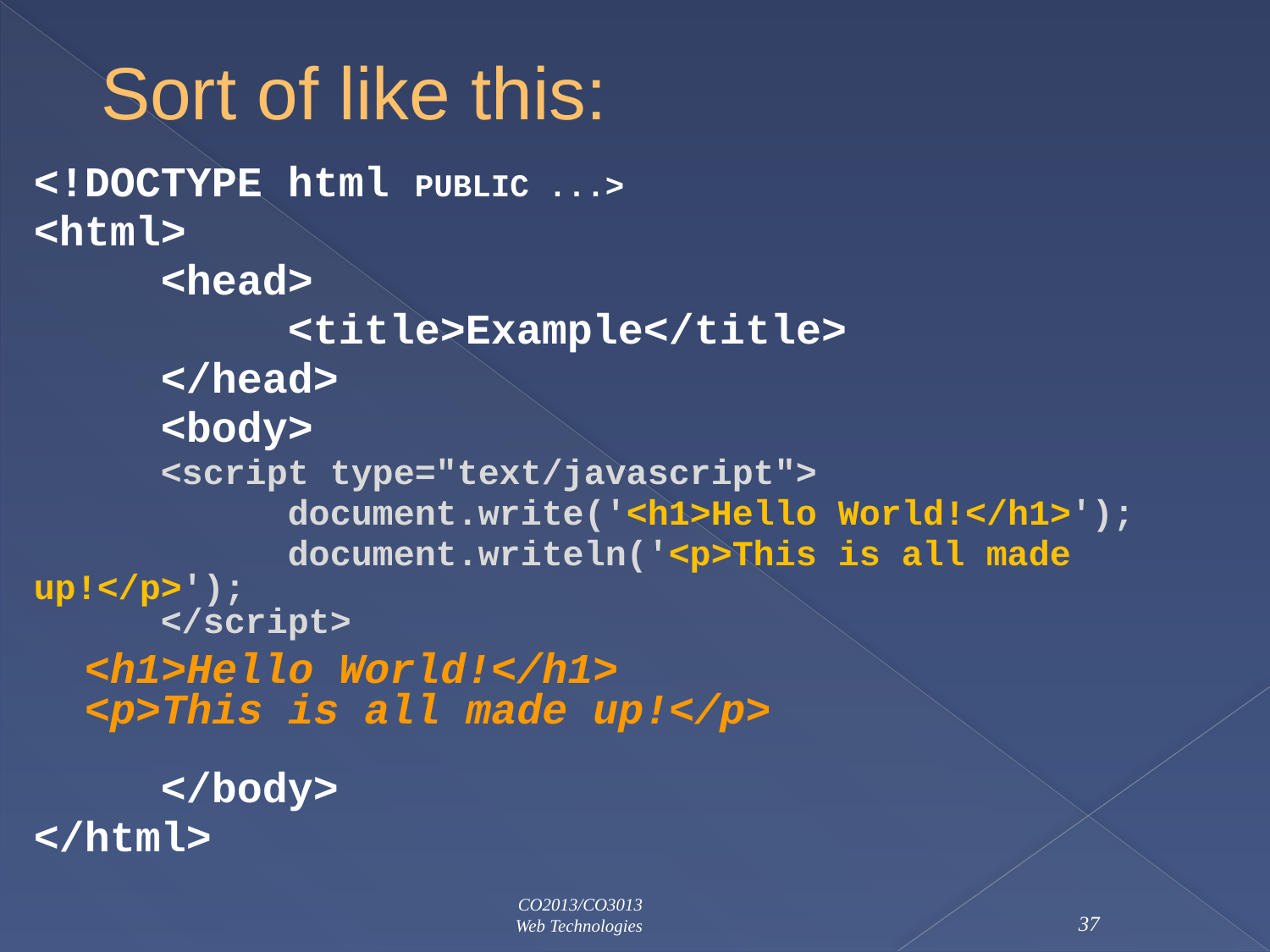

# Sort of like this:
<!DOCTYPE html PUBLIC ...>
<html>
	<head>
		<title>Example</title>
	</head>
	<body>
	<script type="text/javascript">
		document.write('<h1>Hello World!</h1>');
		document.writeln('<p>This is all made up!</p>');
	</script>
	</body>
</html>
<h1>Hello World!</h1>
<p>This is all made up!</p>
CO2013/CO3013
Web Technologies
37